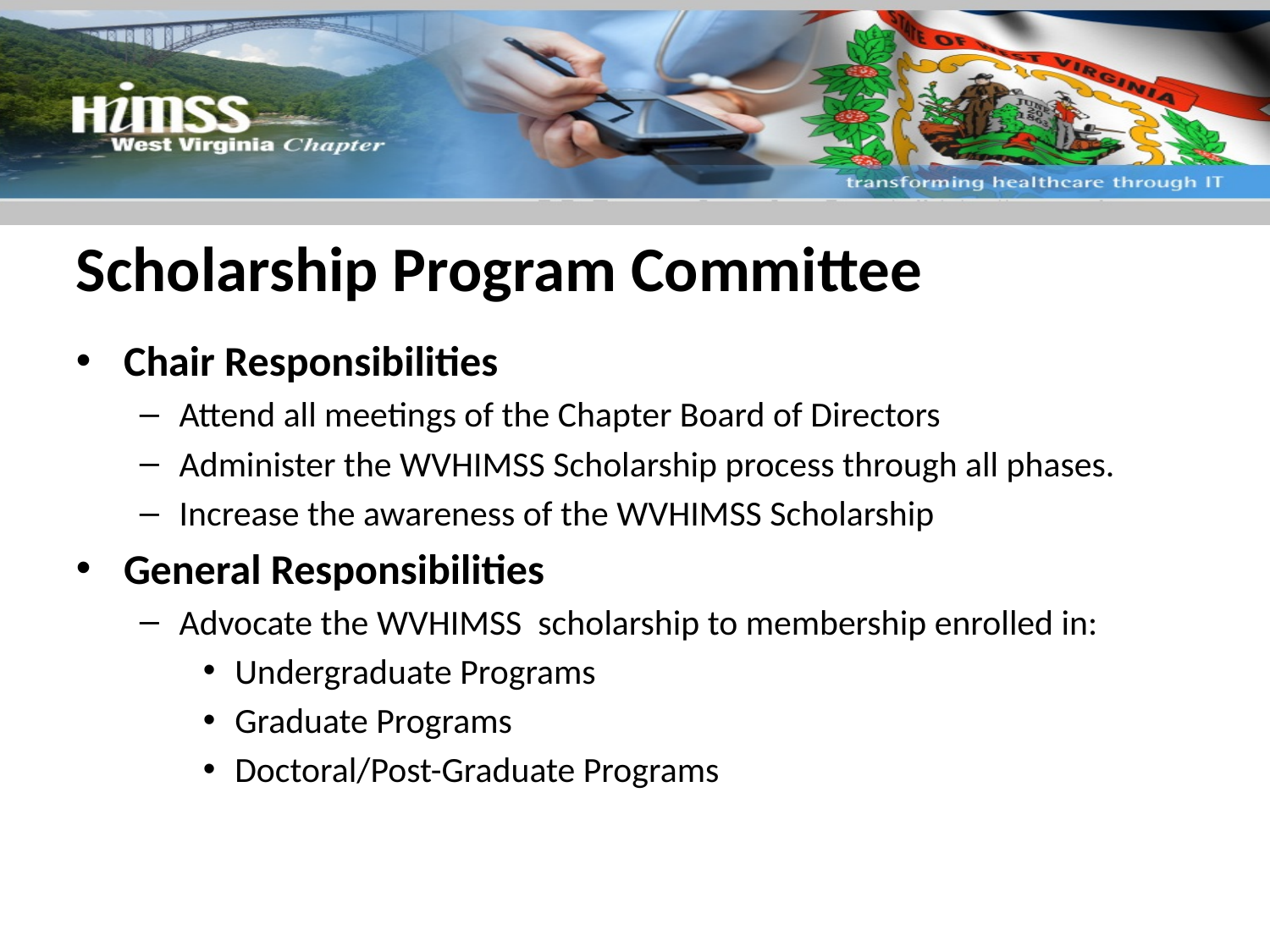

# Scholarship Program Committee
Chair Responsibilities
Attend all meetings of the Chapter Board of Directors
Administer the WVHIMSS Scholarship process through all phases.
Increase the awareness of the WVHIMSS Scholarship
General Responsibilities
Advocate the WVHIMSS  scholarship to membership enrolled in:
Undergraduate Programs
Graduate Programs
Doctoral/Post-Graduate Programs